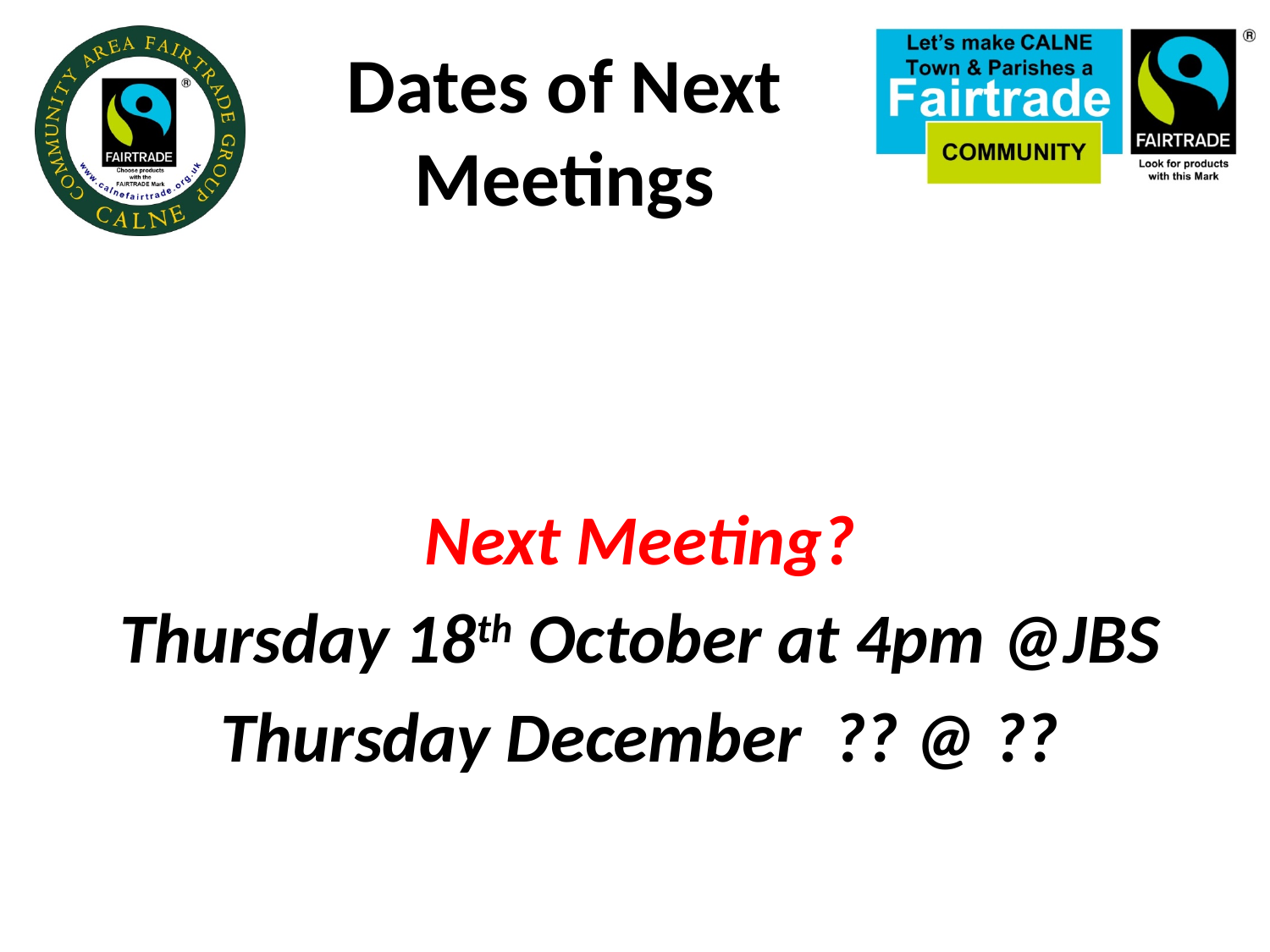

# Dates of Next Meetings

Next Meeting?
Thursday 18th October at 4pm @JBS
Thursday December  ?? @ ??